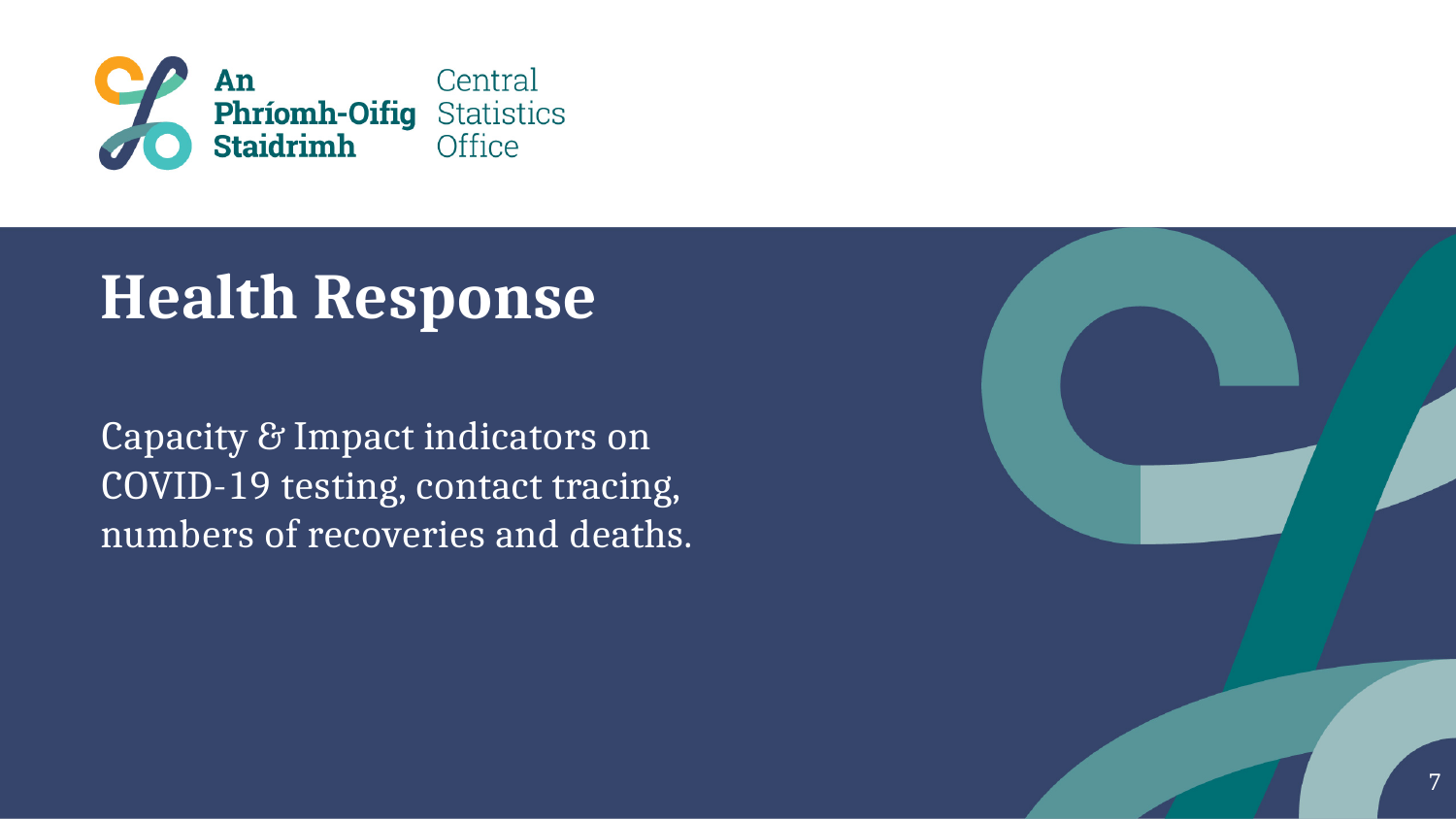

# Health Response Capacity & Impact indicators on COVID-19 testing, contact tracing, numbers of recoveries and deaths.
7